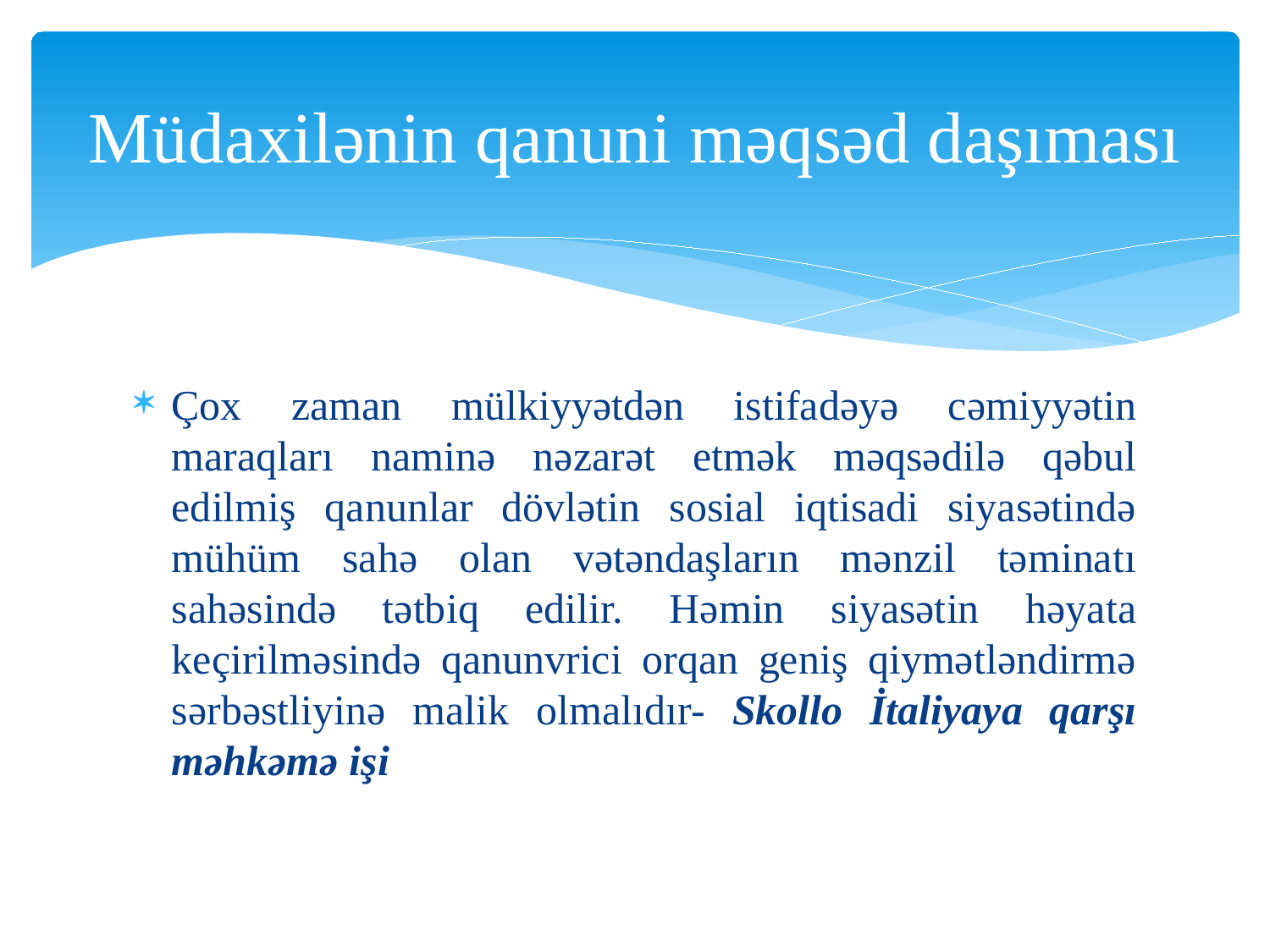

# Müdaxilənin qanuni məqsəd daşıması
Çox zaman mülkiyyətdən istifadəyə cəmiyyətin maraqları naminə nəzarət etmək məqsədilə qəbul edilmiş qanunlar dövlətin sosial iqtisadi siyasətində mühüm sahə olan vətəndaşların mənzil təminatı sahəsində tətbiq edilir. Həmin siyasətin həyata keçirilməsində qanunvrici orqan geniş qiymətləndirmə sərbəstliyinə malik olmalıdır- Skollo İtaliyaya qarşı məhkəmə işi